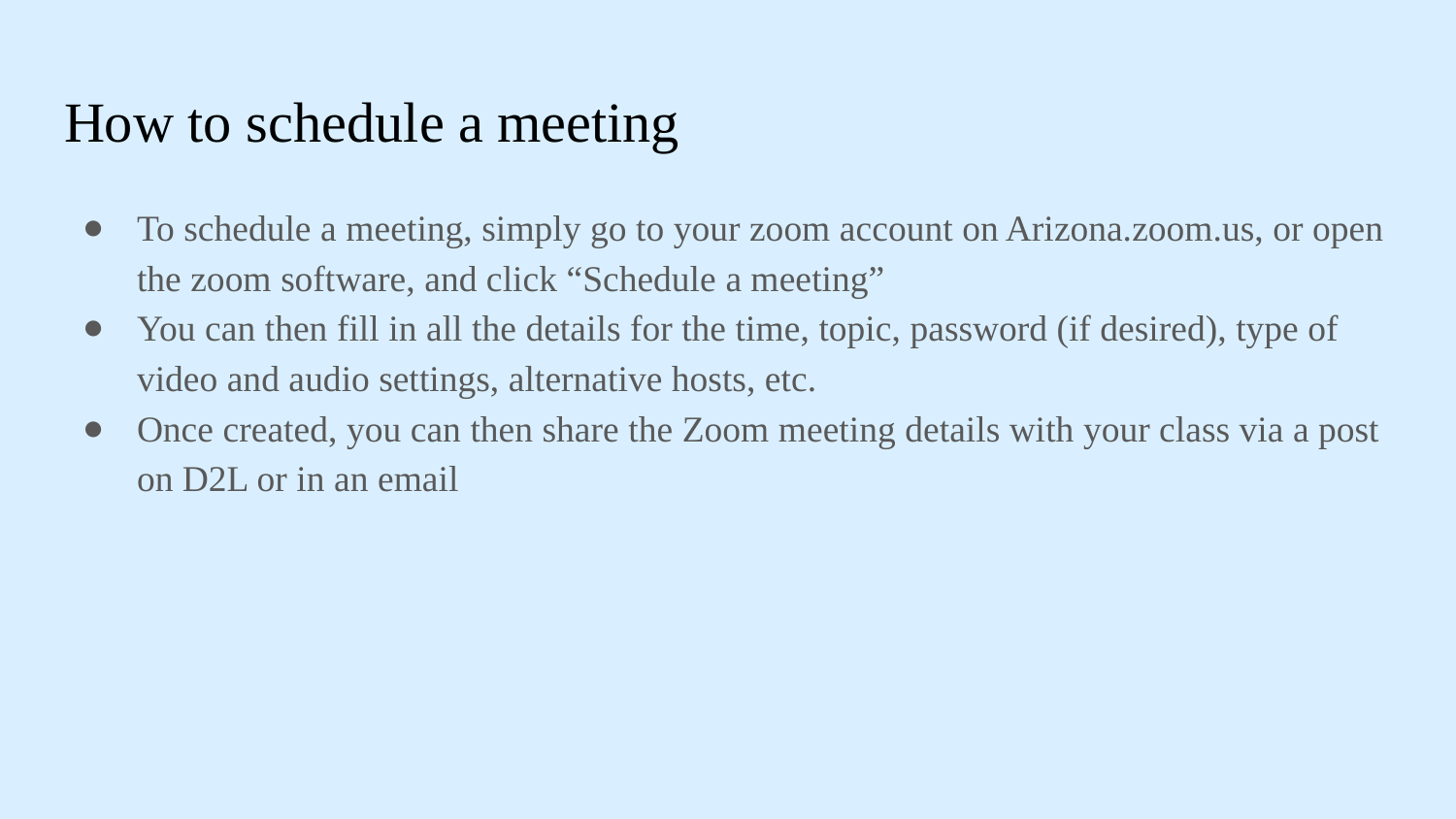

# How to schedule a meeting
To schedule a meeting, simply go to your zoom account on Arizona.zoom.us, or open the zoom software, and click “Schedule a meeting”
You can then fill in all the details for the time, topic, password (if desired), type of video and audio settings, alternative hosts, etc.
Once created, you can then share the Zoom meeting details with your class via a post on D2L or in an email